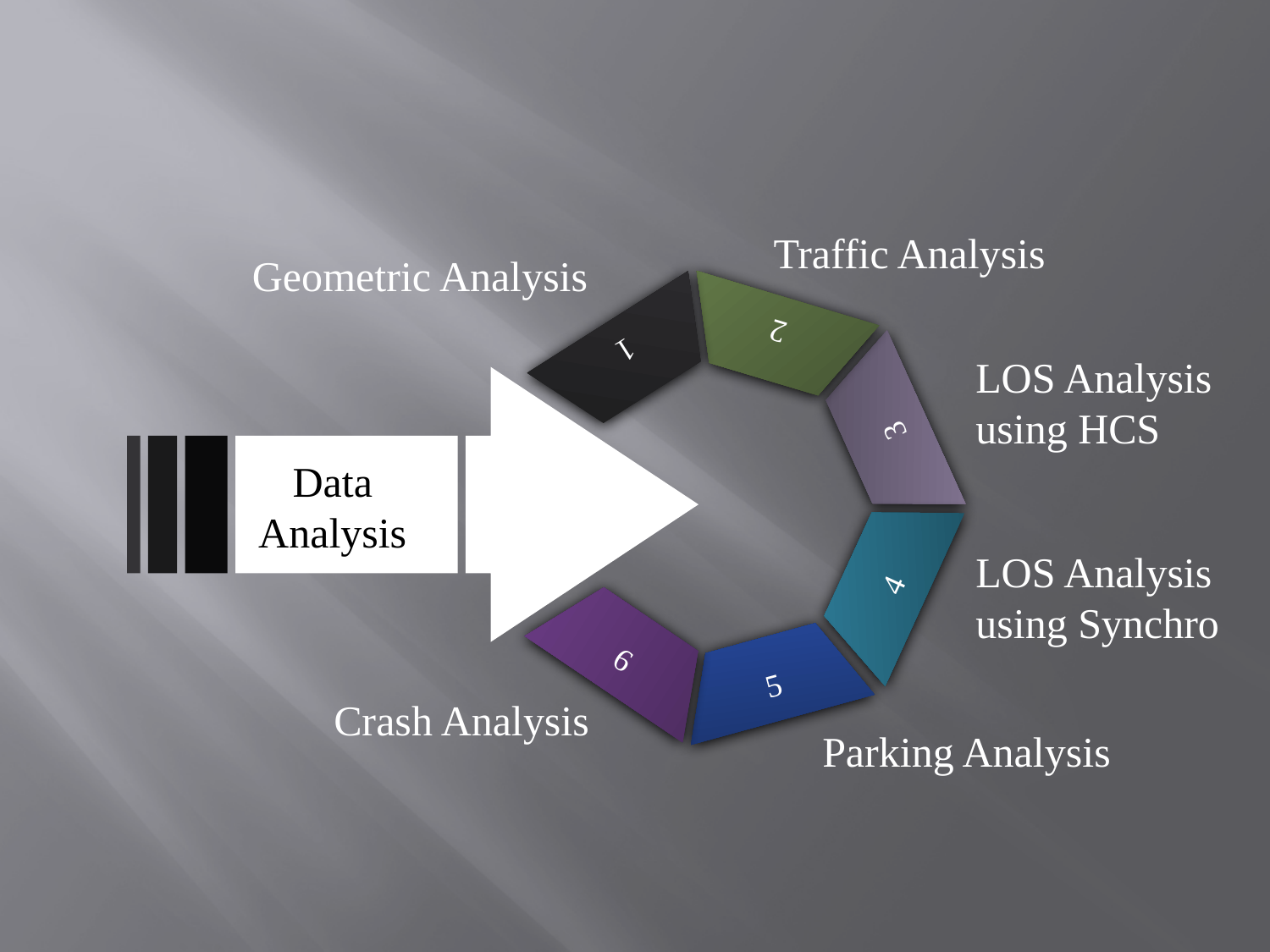

Traffic Analysis
Geometric Analysis
6
1
5
2
4
3
LOS Analysis using HCS

Data Analysis
LOS Analysis using Synchro
Crash Analysis
Parking Analysis